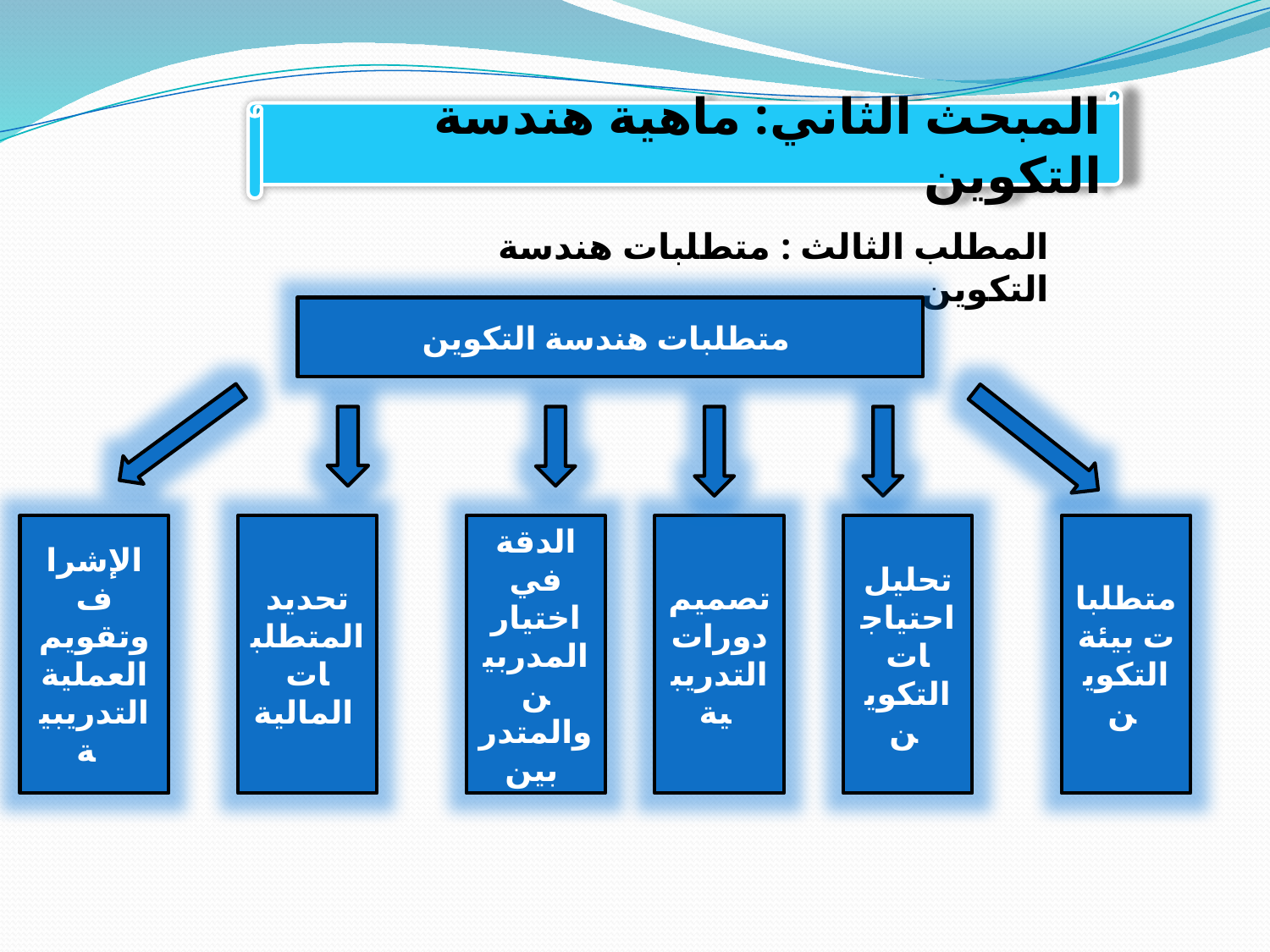

المبحث الثاني: ماهية هندسة التكوين
المطلب الثالث : متطلبات هندسة التكوين

متطلبات هندسة التكوين

الإشراف وتقويم العملية التدريبية
تحديد المتطلبات المالية
الدقة في اختيار المدربين والمتدربين
تصميم دورات التدريبية
تحليل احتياجات التكوين
متطلبات بيئة التكوين